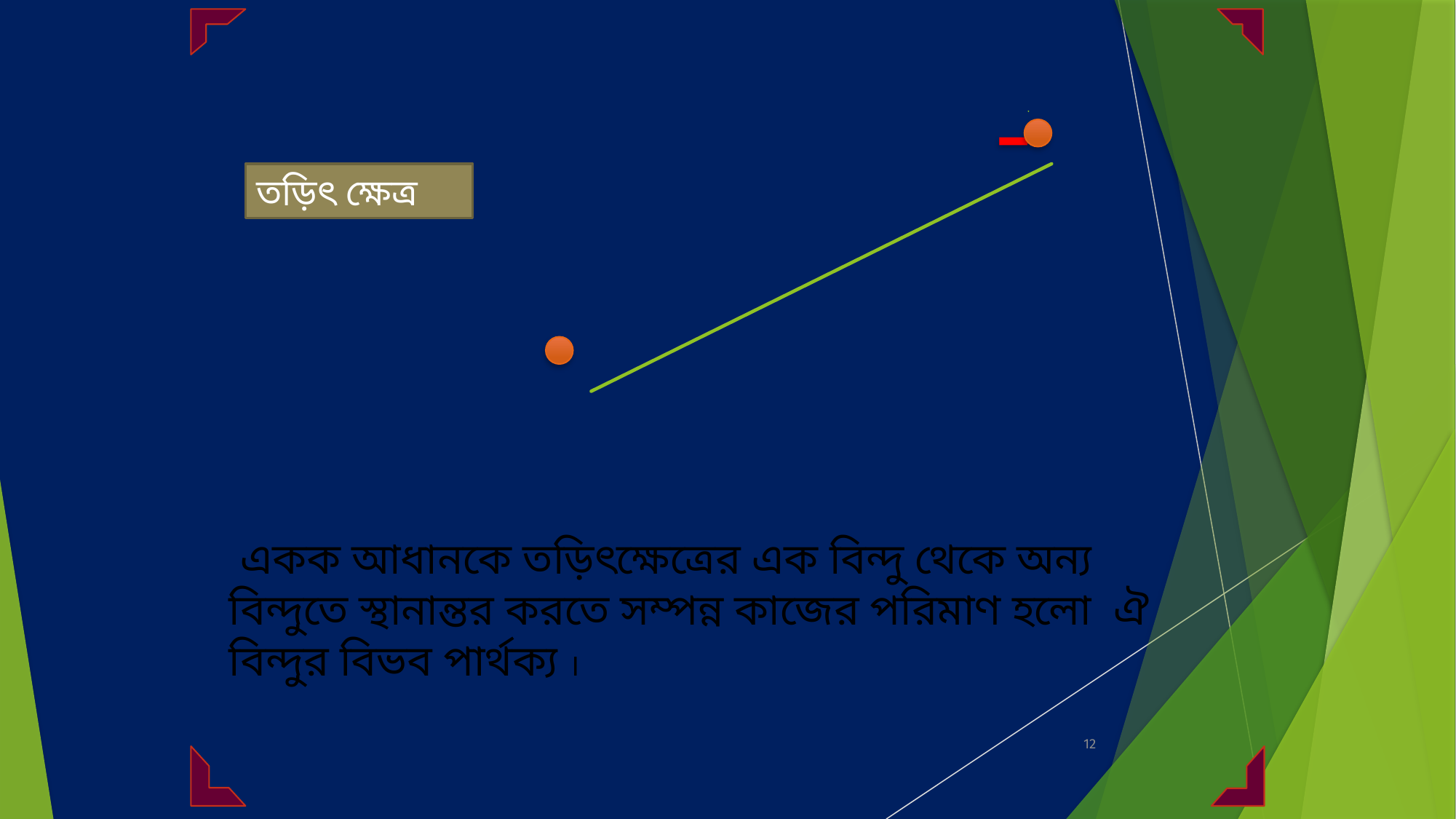

-

তড়িৎ ক্ষেত্র

 একক আধানকে তড়িৎক্ষেত্রের এক বিন্দু থেকে অন্য বিন্দুতে স্থানান্তর করতে সম্পন্ন কাজের পরিমাণ হলো  ঐ বিন্দুর বিভব পার্থক্য ।
12